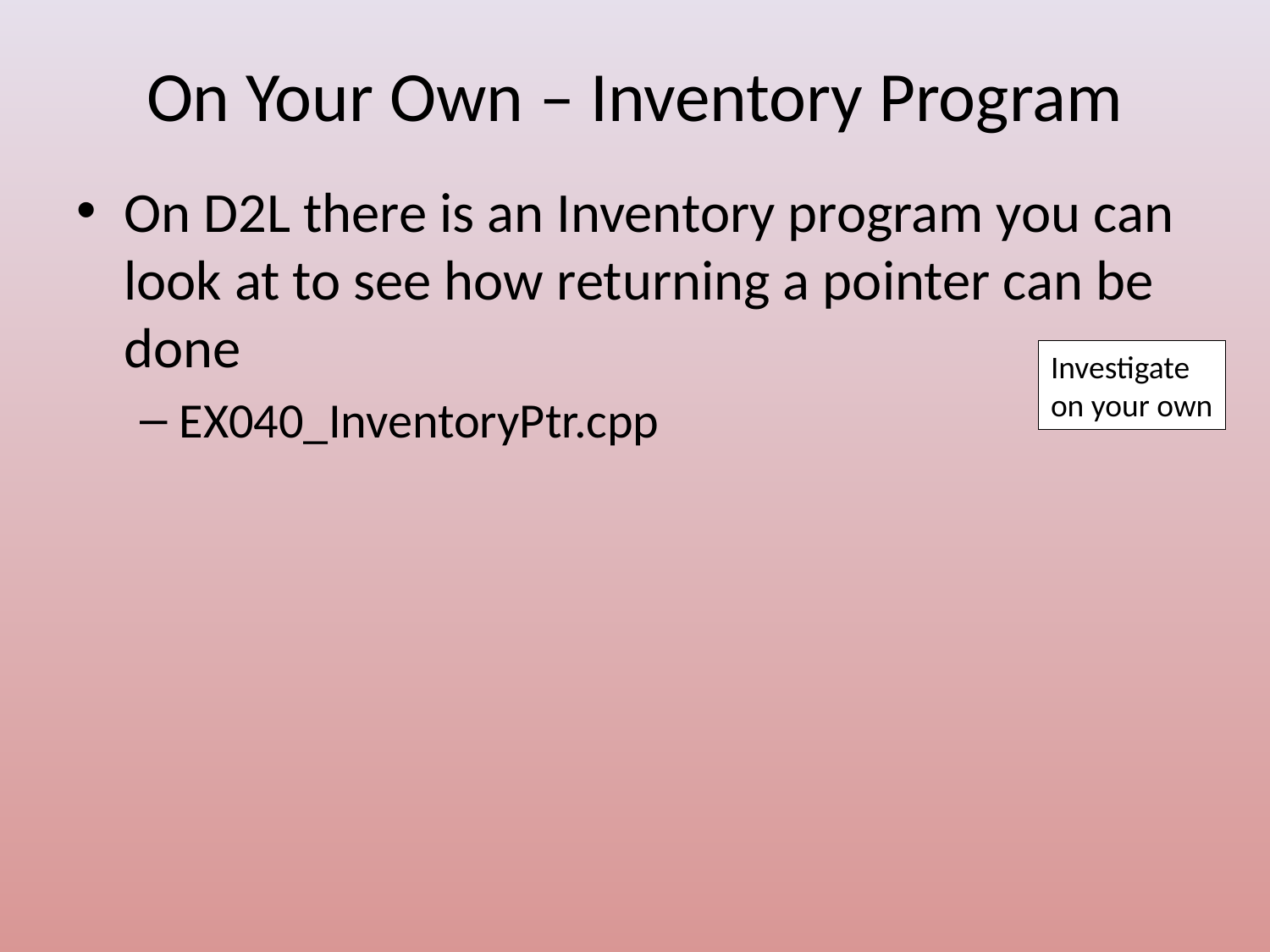

# On Your Own – Inventory Program
On D2L there is an Inventory program you can look at to see how returning a pointer can be done
EX040_InventoryPtr.cpp
Investigate
on your own